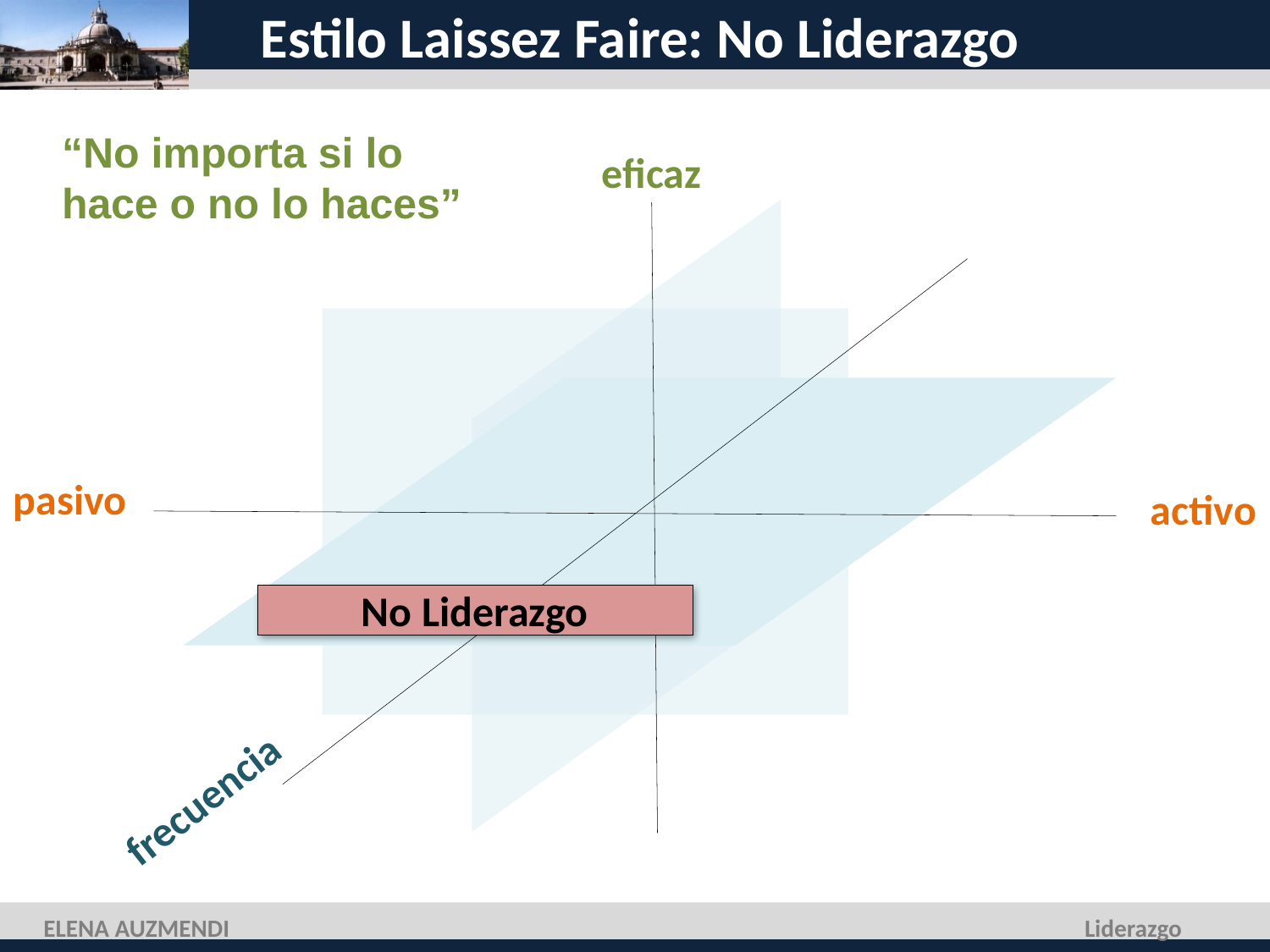

# Estilo Laissez Faire: No Liderazgo
“No importa si lo hace o no lo haces”
eficaz

pasivo
activo
No Liderazgo
frecuencia
ELENA AUZMENDI
Liderazgo